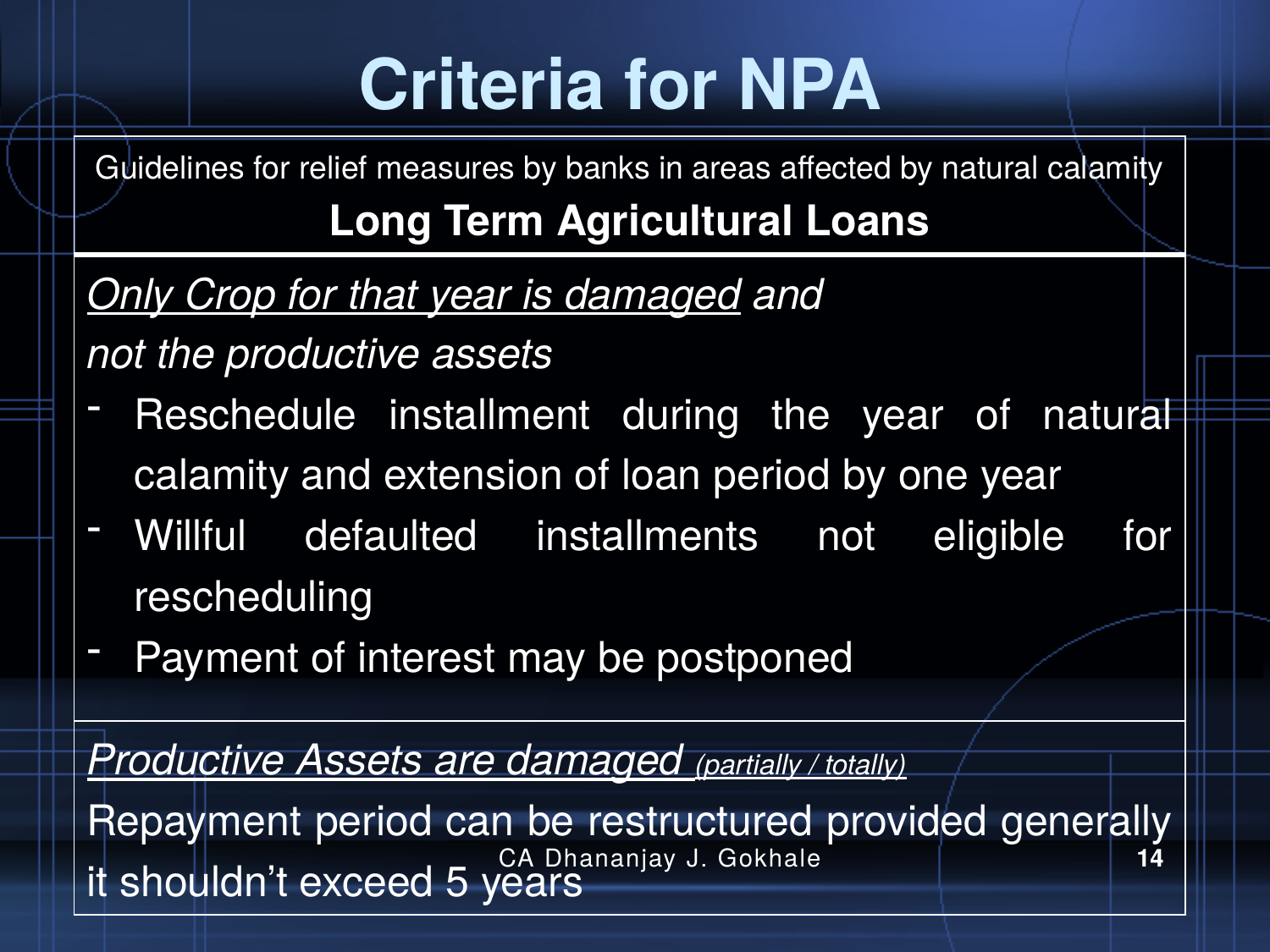

# Criteria for NPA
| Guidelines for relief measures by banks in areas affected by natural calamity Long Term Agricultural Loans |
| --- |
| Only Crop for that year is damaged and not the productive assets Reschedule installment during the year of natural calamity and extension of loan period by one year Willful defaulted installments not eligible for rescheduling Payment of interest may be postponed |
| Productive Assets are damaged (partially / totally) Repayment period can be restructured provided generally it shouldn’t exceed 5 years |
CA Dhananjay J. Gokhale
14